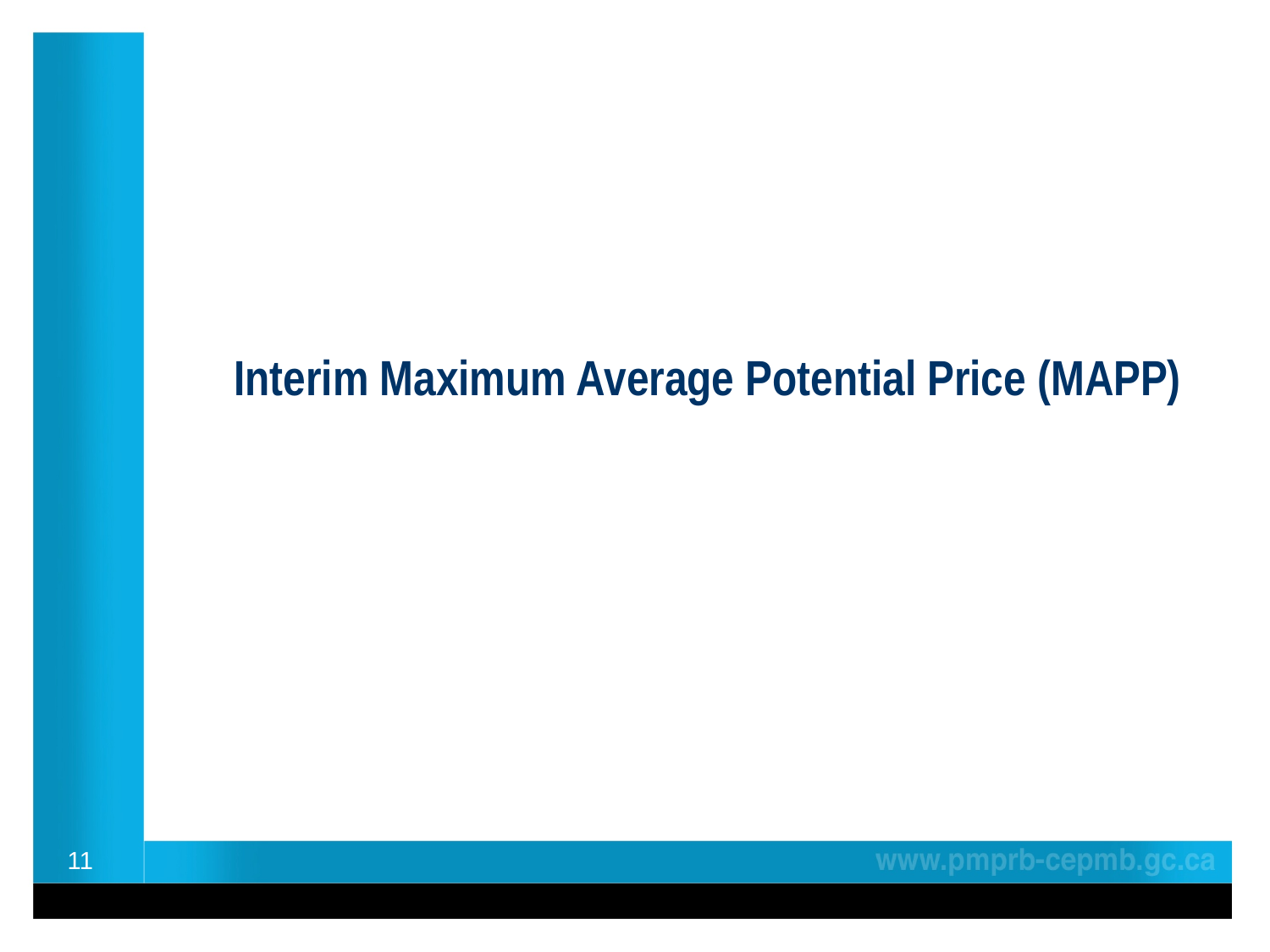

Interim Maximum Average Potential Price (MAPP)
11